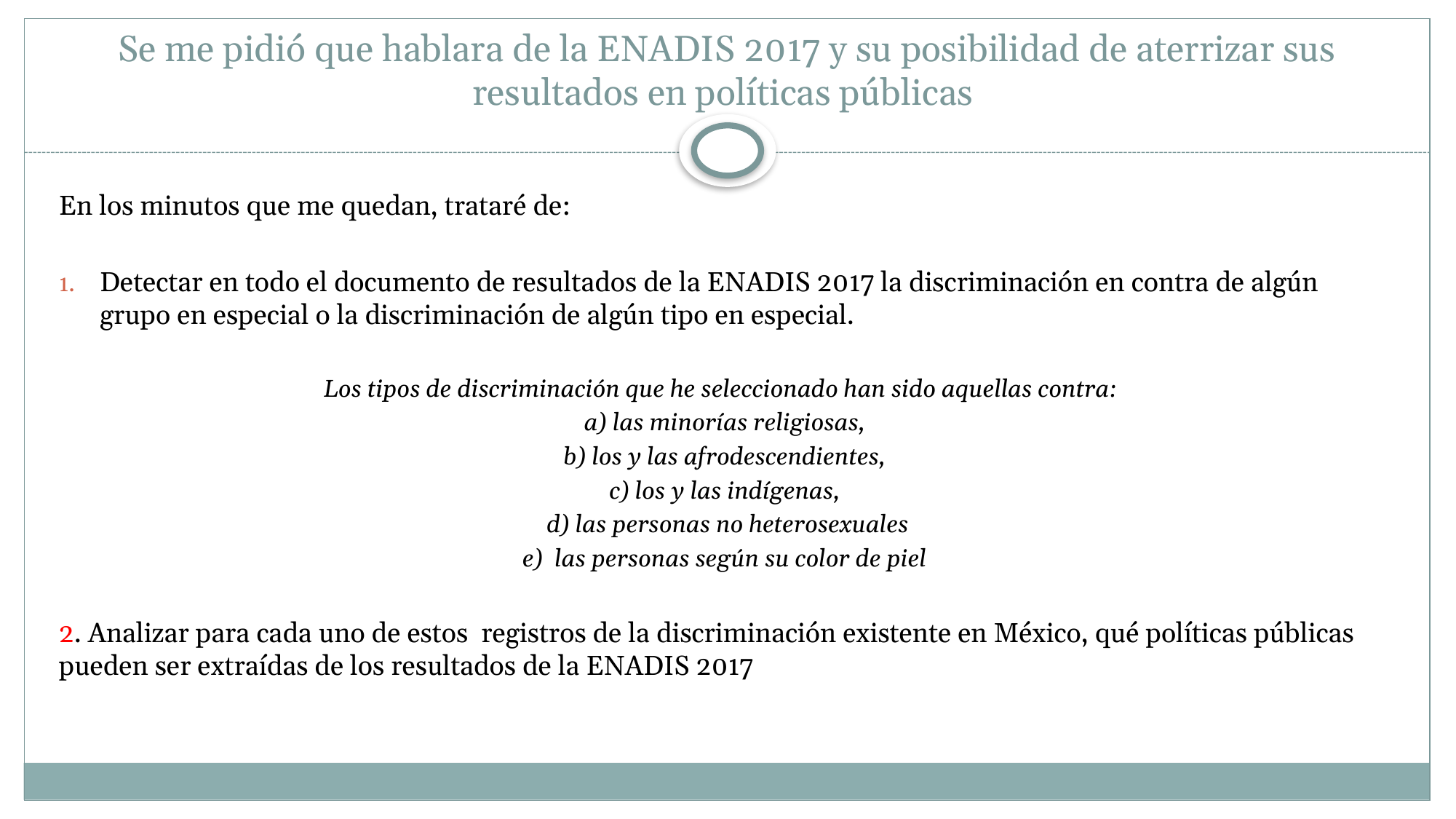

# Se me pidió que hablara de la ENADIS 2017 y su posibilidad de aterrizar sus resultados en políticas públicas
En los minutos que me quedan, trataré de:

Detectar en todo el documento de resultados de la ENADIS 2017 la discriminación en contra de algún grupo en especial o la discriminación de algún tipo en especial.

Los tipos de discriminación que he seleccionado han sido aquellas contra:
 a) las minorías religiosas,
 b) los y las afrodescendientes,
 c) los y las indígenas,
 d) las personas no heterosexuales
 e)  las personas según su color de piel

2. Analizar para cada uno de estos  registros de la discriminación existente en México, qué políticas públicas pueden ser extraídas de los resultados de la ENADIS 2017